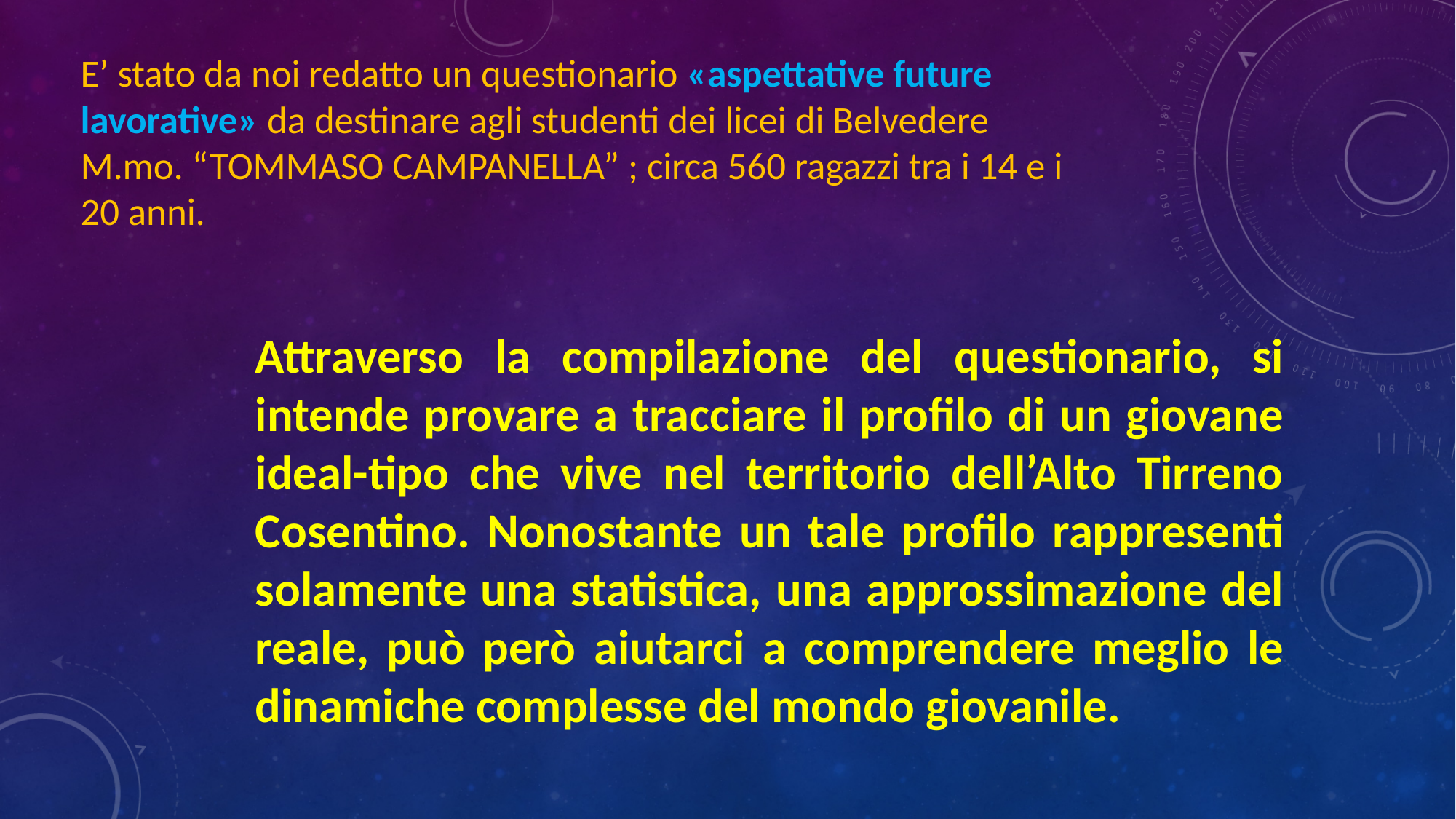

# E’ stato da noi redatto un questionario «aspettative future lavorative» da destinare agli studenti dei licei di Belvedere M.mo. “TOMMASO CAMPANELLA” ; circa 560 ragazzi tra i 14 e i 20 anni.
Attraverso la compilazione del questionario, si intende provare a tracciare il profilo di un giovane ideal-tipo che vive nel territorio dell’Alto Tirreno Cosentino. Nonostante un tale profilo rappresenti solamente una statistica, una approssimazione del reale, può però aiutarci a comprendere meglio le dinamiche complesse del mondo giovanile.